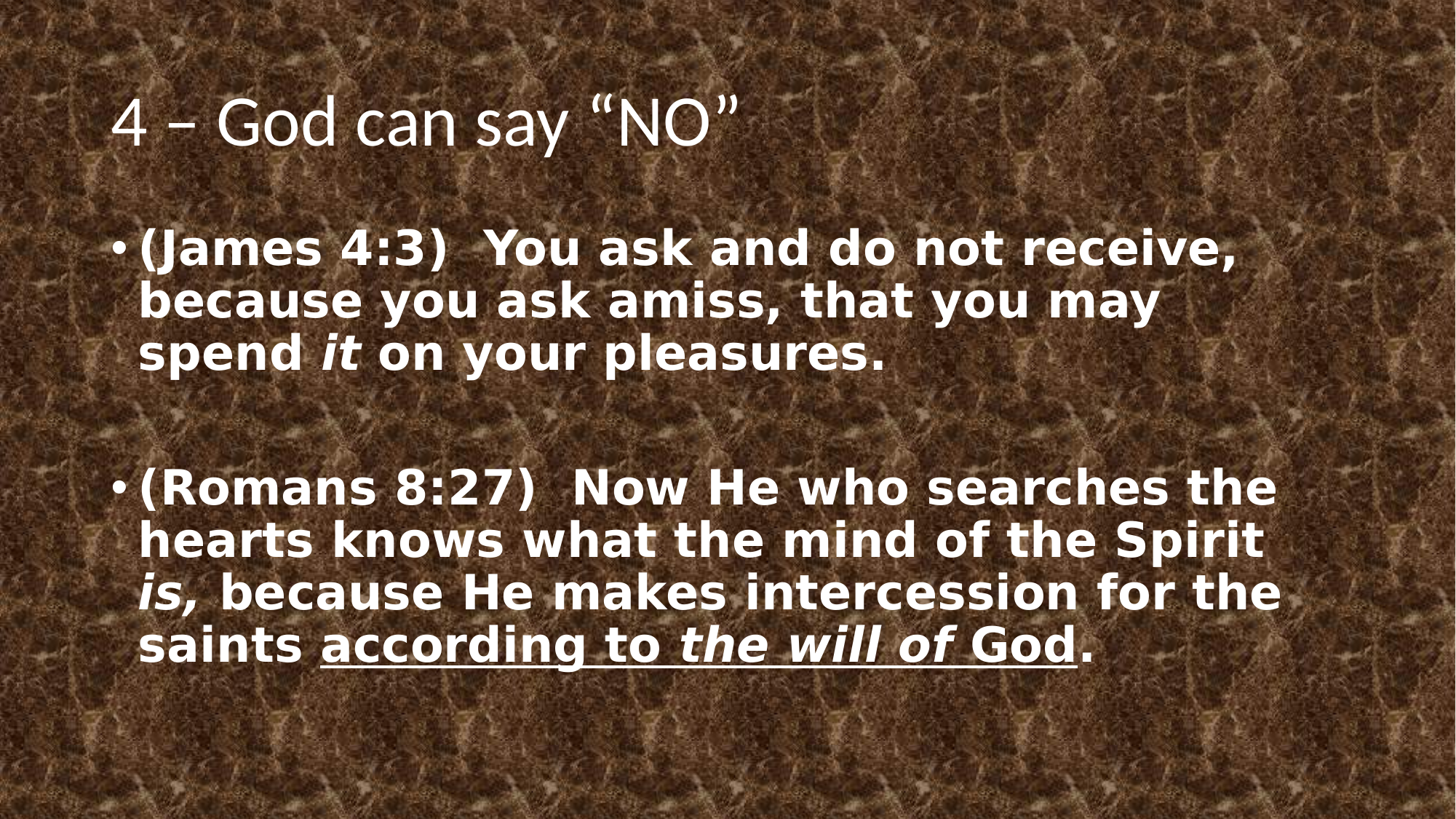

# 4 – God can say “NO”
(James 4:3)  You ask and do not receive, because you ask amiss, that you may spend it on your pleasures.

(Romans 8:27)  Now He who searches the hearts knows what the mind of the Spirit is, because He makes intercession for the saints according to the will of God.